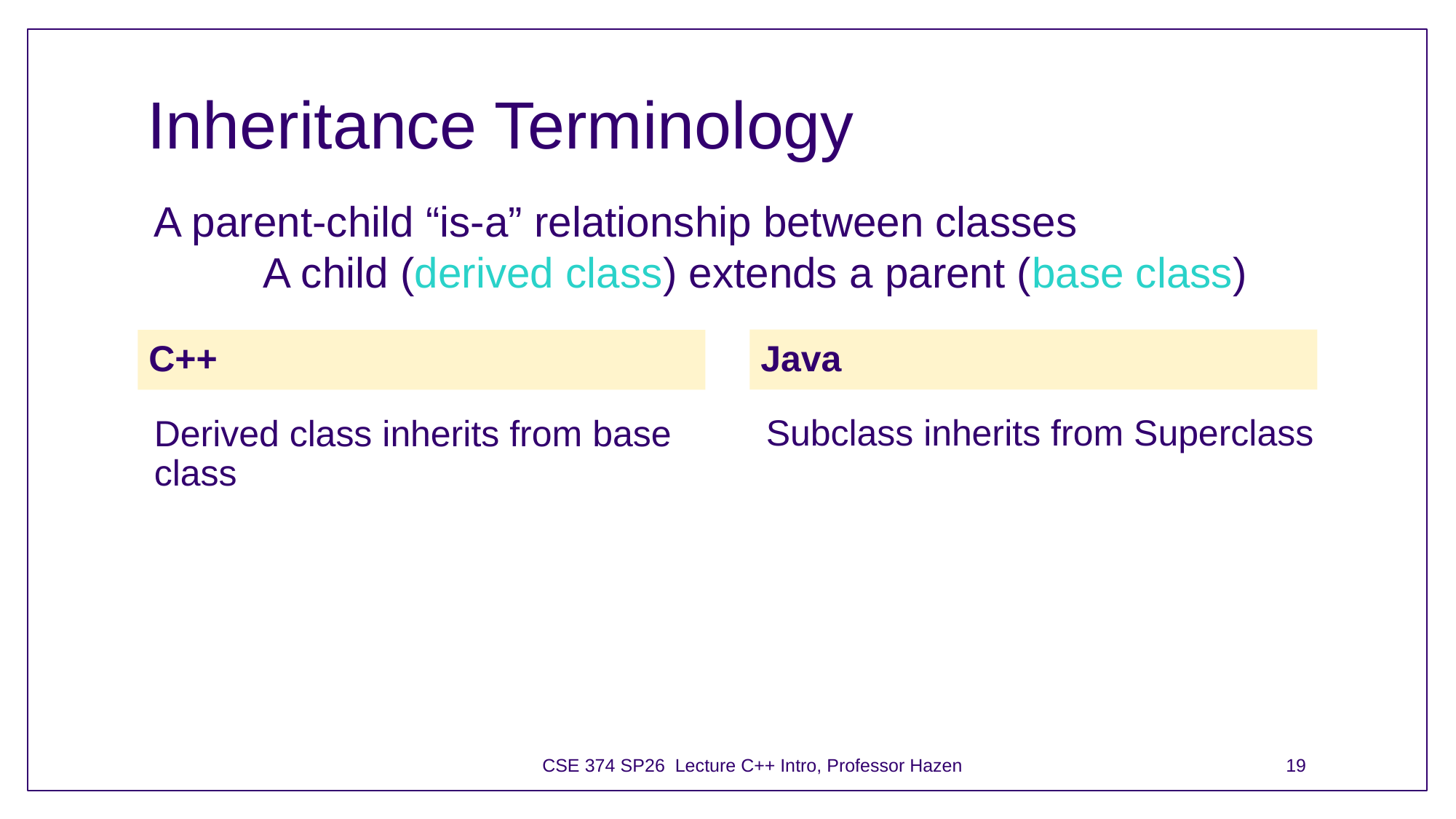

# Inheritance Terminology
A parent-child “is-a” relationship between classes
	A child (derived class) extends a parent (base class)
Java
C++
Subclass inherits from Superclass
Derived class inherits from base class
CSE 374 SP26  Lecture C++ Intro, Professor Hazen
19